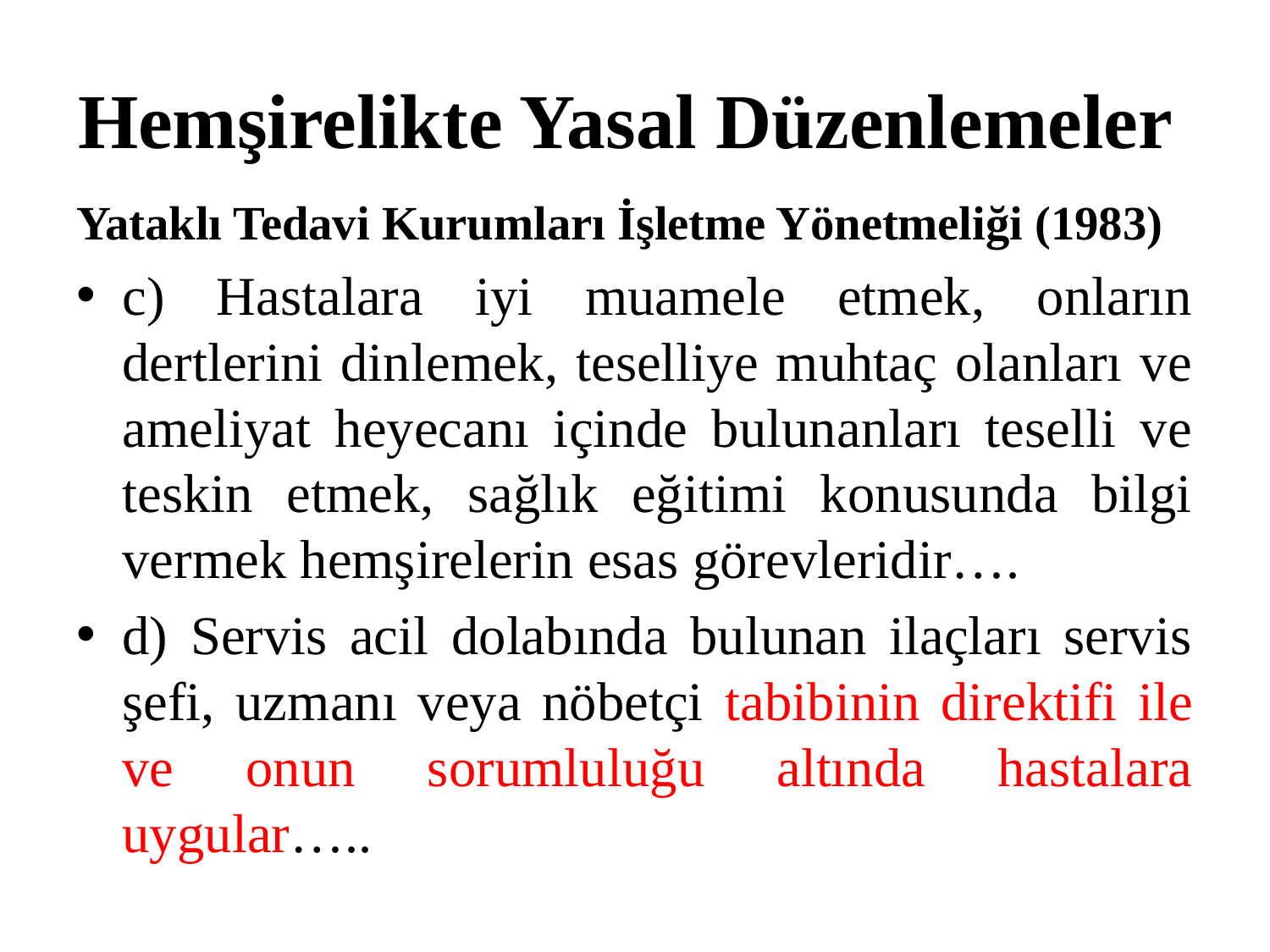

# Hemşirelikte Yasal Düzenlemeler
Yataklı Tedavi Kurumları İşletme Yönetmeliği (1983)
c) Hastalara iyi muamele etmek, onların dertlerini dinlemek, teselliye muhtaç olanları ve ameliyat heyecanı içinde bulunanları teselli ve teskin etmek, sağlık eğitimi konusunda bilgi vermek hemşirelerin esas görevleridir….
d) Servis acil dolabında bulunan ilaçları servis şefi, uzmanı veya nöbetçi tabibinin direktifi ile ve onun sorumluluğu altında hastalara uygular…..